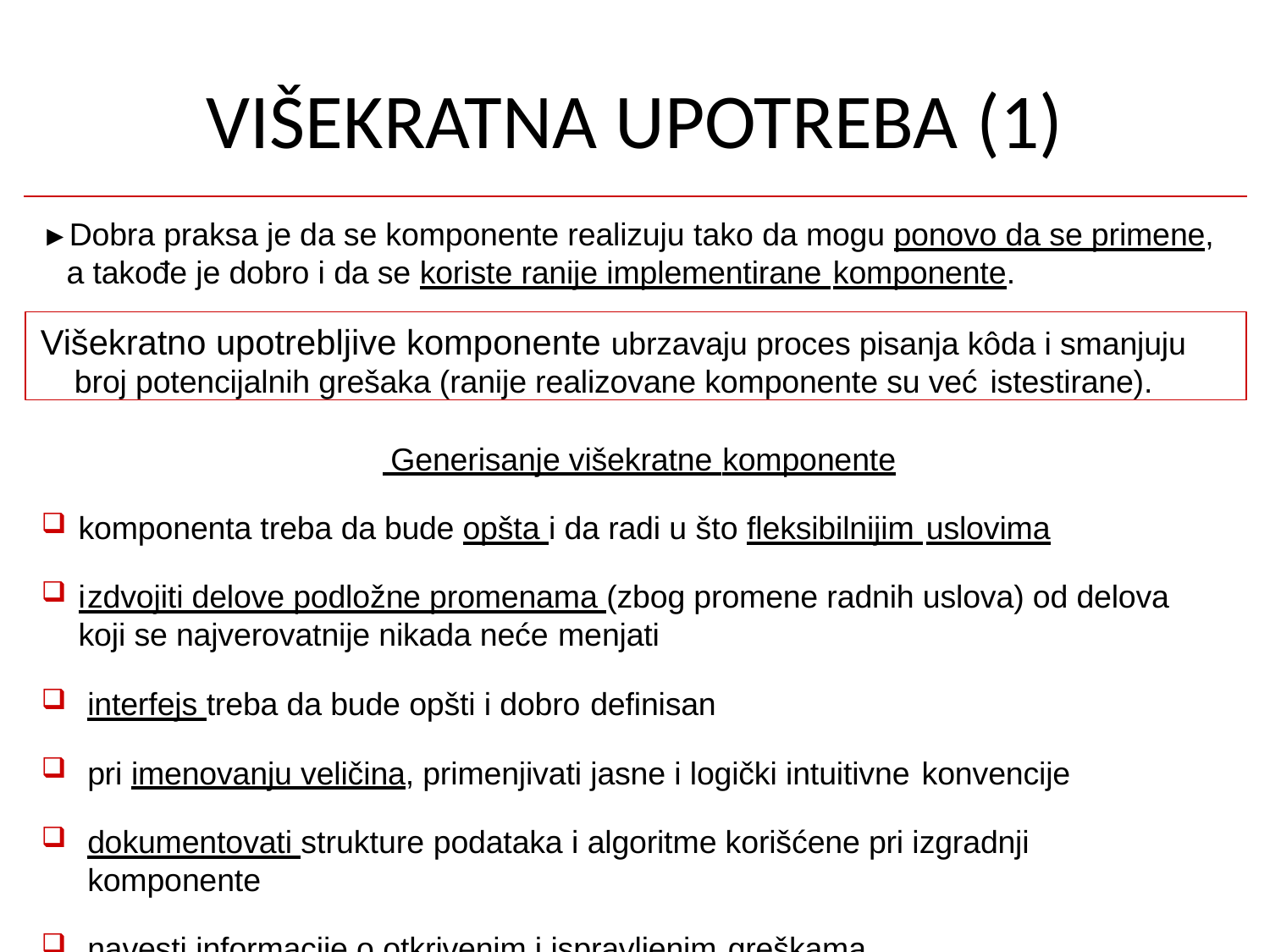

# VIŠEKRATNA UPOTREBA (1)

►Dobra praksa je da se komponente realizuju tako da mogu ponovo da se primene,  a takođe je dobro i da se koriste ranije implementirane komponente.
Višekratno upotrebljive komponente ubrzavaju proces pisanja kôda i smanjuju  broj potencijalnih grešaka (ranije realizovane komponente su već istestirane).
 Generisanje višekratne komponente

komponenta treba da bude opšta i da radi u što fleksibilnijim uslovima

i zdvojiti delove podložne promenama (zbog promene radnih uslova) od delova  koji se najverovatnije nikada neće menjati

interfejs treba da bude opšti i dobro definisan

pri imenovanju veličina, primenjivati jasne i logički intuitivne konvencije

dokumentovati strukture podataka i algoritme korišćene pri izgradnji komponente

navesti informacije o otkrivenim i ispravljenim greškama